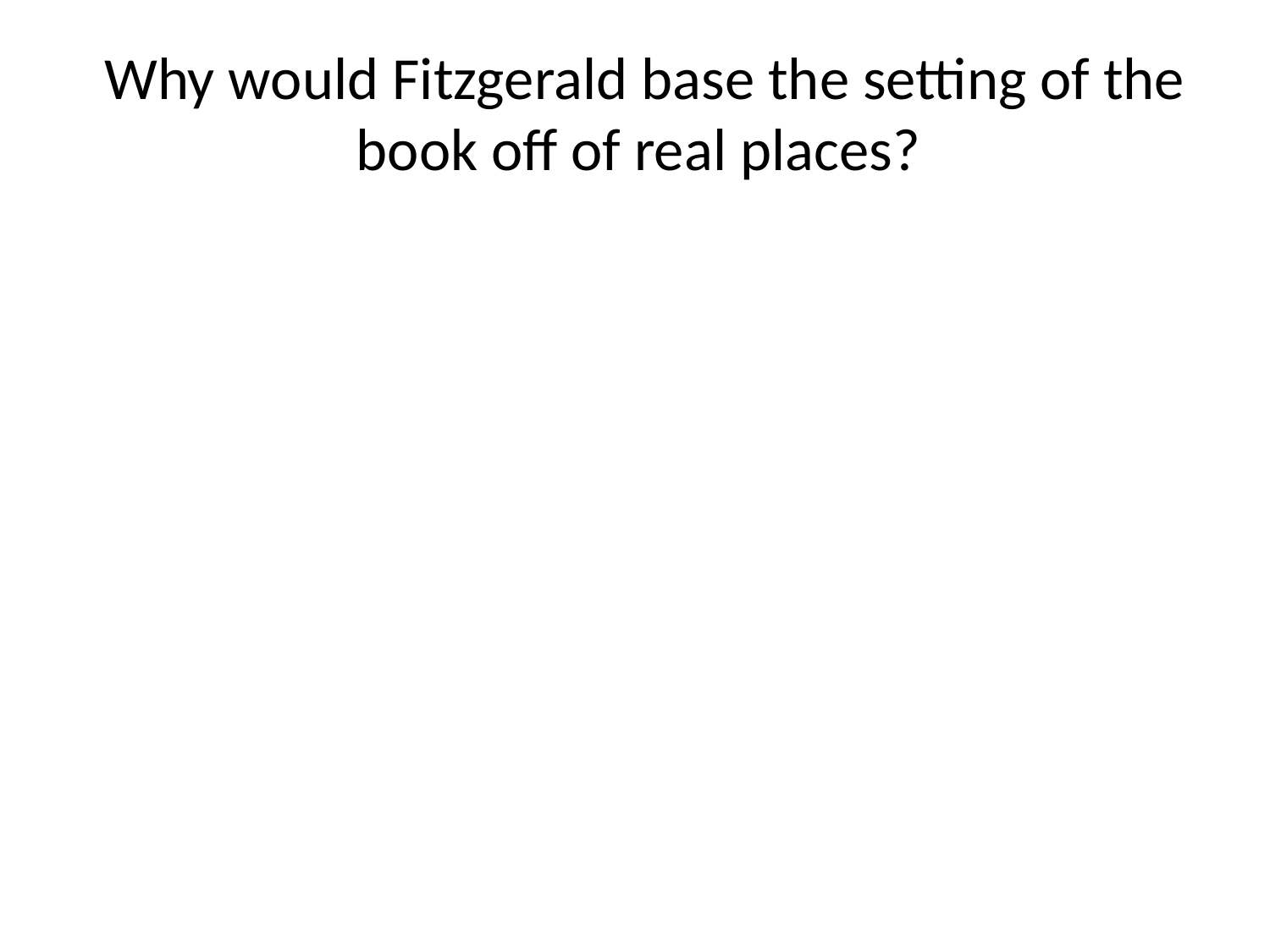

# Why would Fitzgerald base the setting of the book off of real places?